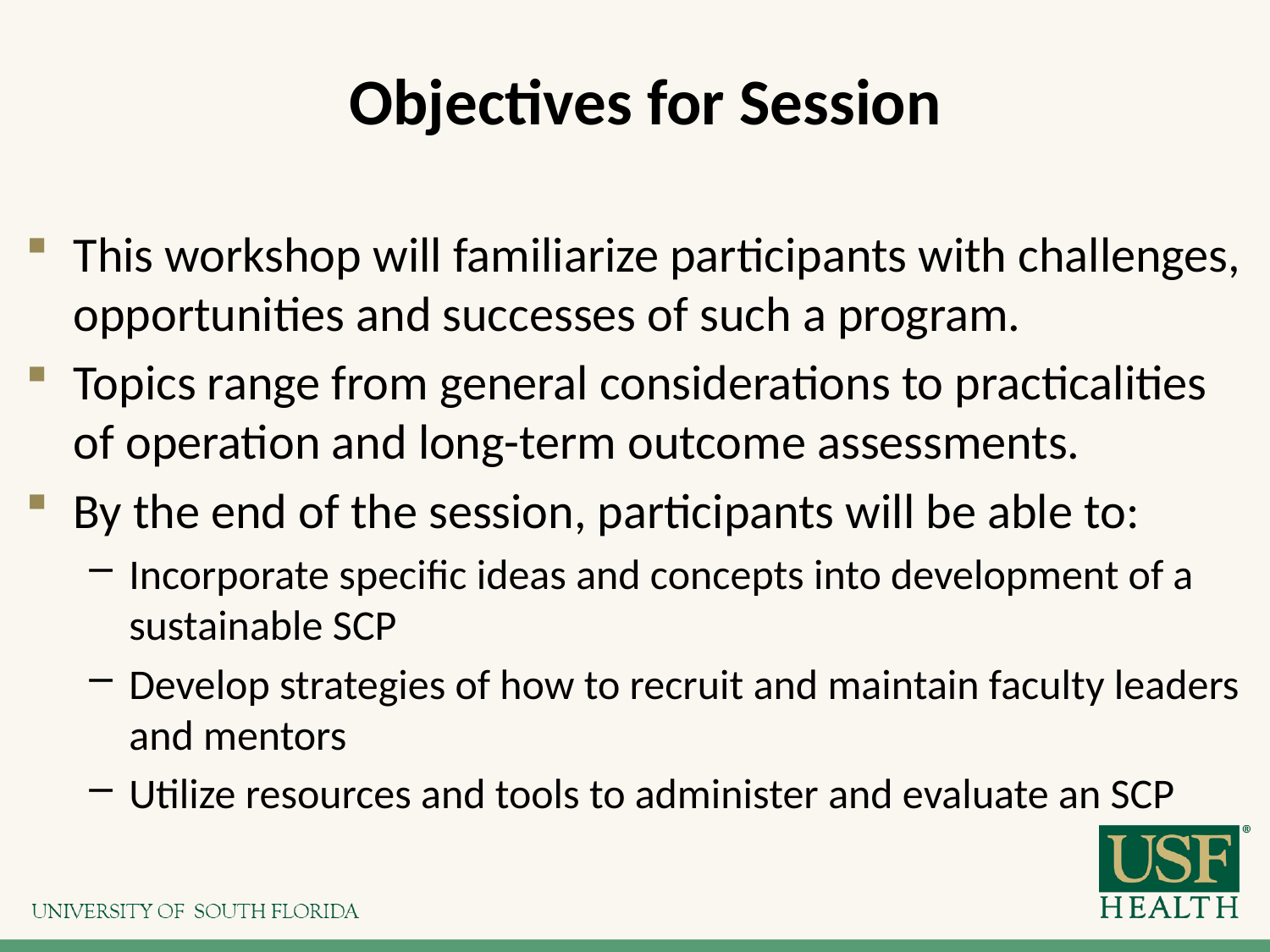

# Objectives for Session
This workshop will familiarize participants with challenges, opportunities and successes of such a program.
Topics range from general considerations to practicalities of operation and long-term outcome assessments.
By the end of the session, participants will be able to:
Incorporate specific ideas and concepts into development of a sustainable SCP
Develop strategies of how to recruit and maintain faculty leaders and mentors
Utilize resources and tools to administer and evaluate an SCP